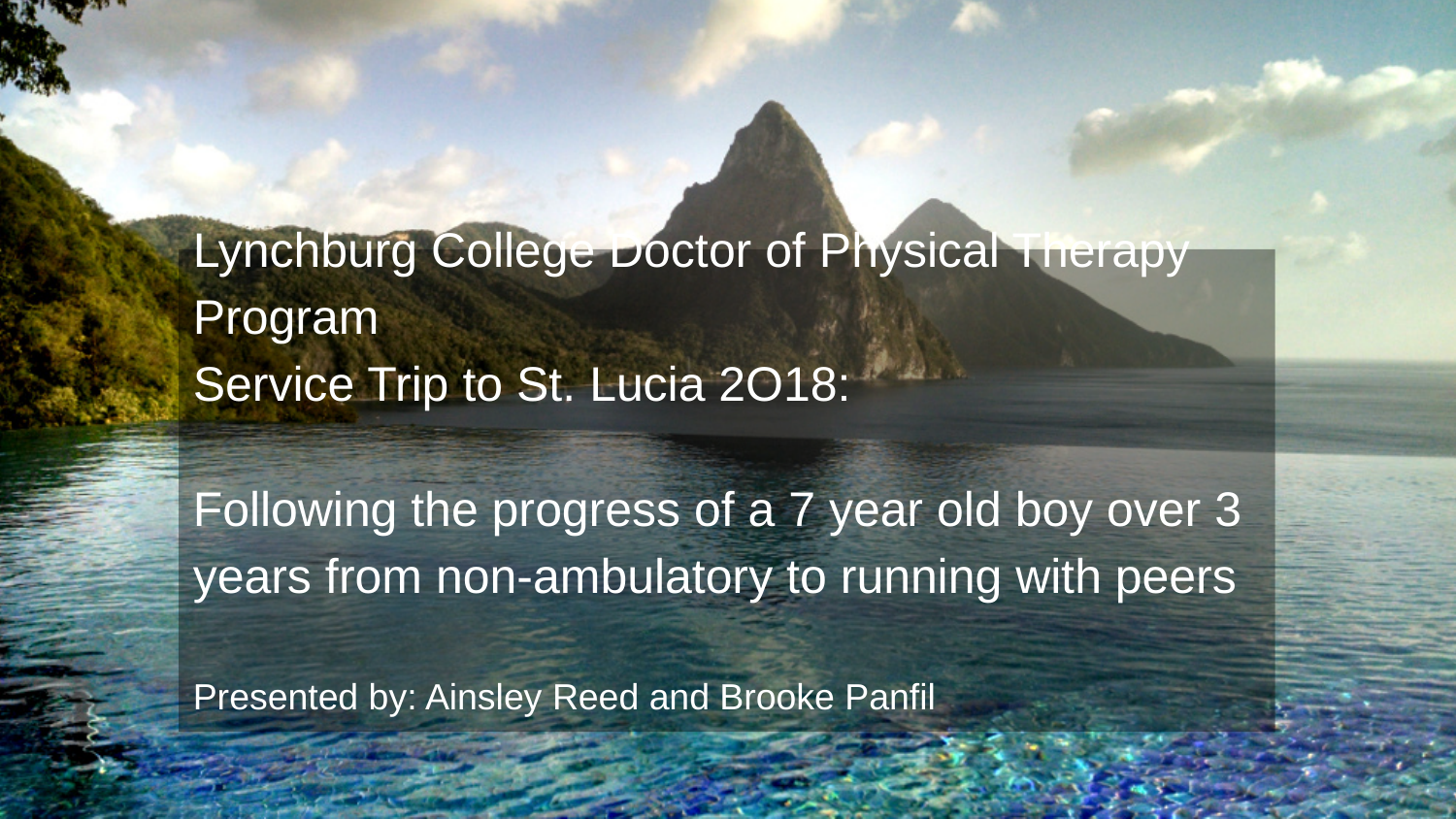

Lynchburg College Doctor of Physical Therapy Program
Service Trip to St. Lucia 2O18:

Following the progress of a 7 year old boy over 3 years from non-ambulatory to running with peers

Presented by: Ainsley Reed and Brooke Panfil